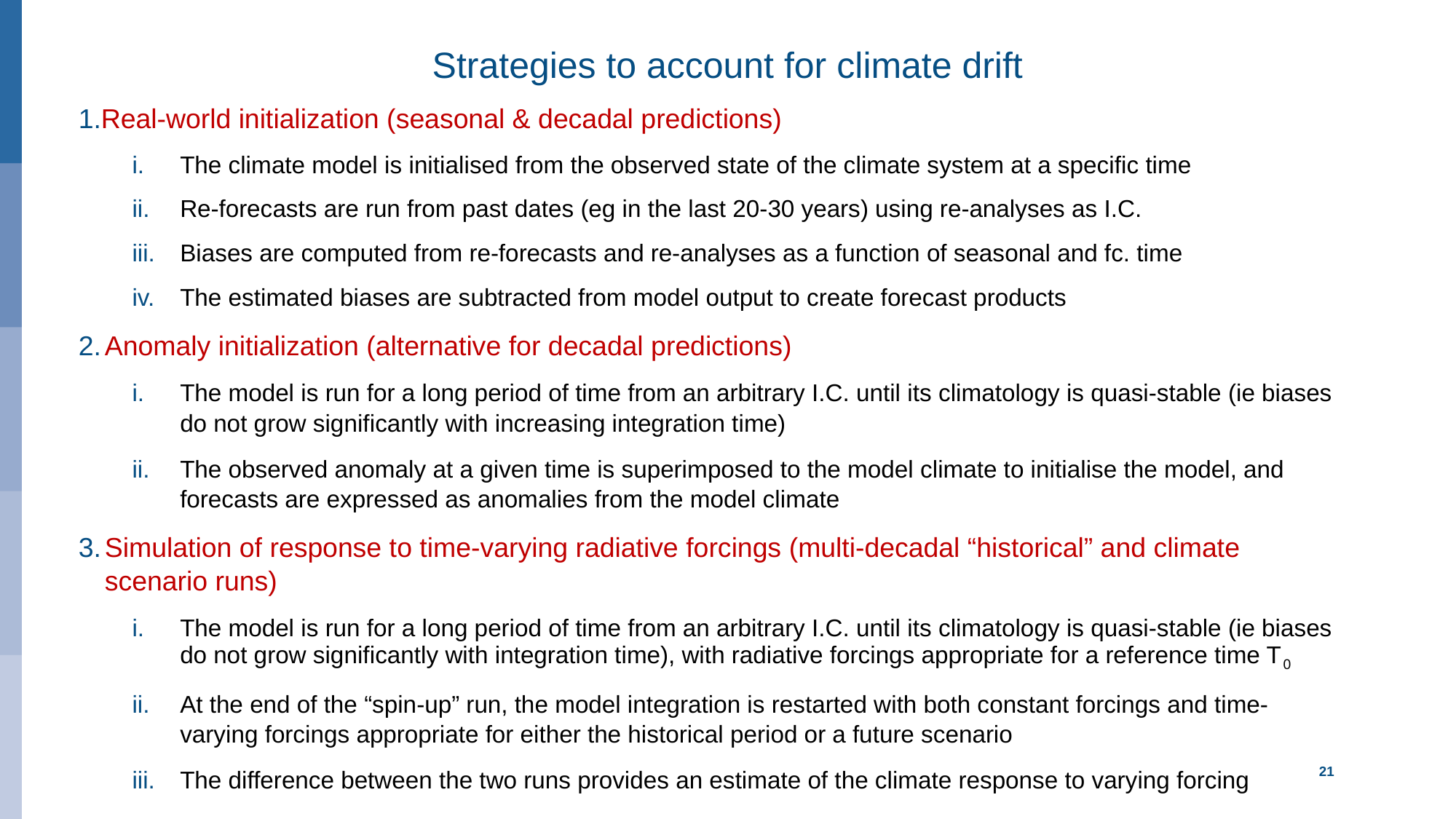

# Strategies to account for climate drift
Real-world initialization (seasonal & decadal predictions)
The climate model is initialised from the observed state of the climate system at a specific time
Re-forecasts are run from past dates (eg in the last 20-30 years) using re-analyses as I.C.
Biases are computed from re-forecasts and re-analyses as a function of seasonal and fc. time
The estimated biases are subtracted from model output to create forecast products
Anomaly initialization (alternative for decadal predictions)
The model is run for a long period of time from an arbitrary I.C. until its climatology is quasi-stable (ie biases do not grow significantly with increasing integration time)
The observed anomaly at a given time is superimposed to the model climate to initialise the model, and forecasts are expressed as anomalies from the model climate
Simulation of response to time-varying radiative forcings (multi-decadal “historical” and climate 	scenario runs)
The model is run for a long period of time from an arbitrary I.C. until its climatology is quasi-stable (ie biases do not grow significantly with integration time), with radiative forcings appropriate for a reference time T0
At the end of the “spin-up” run, the model integration is restarted with both constant forcings and time-varying forcings appropriate for either the historical period or a future scenario
The difference between the two runs provides an estimate of the climate response to varying forcing

21